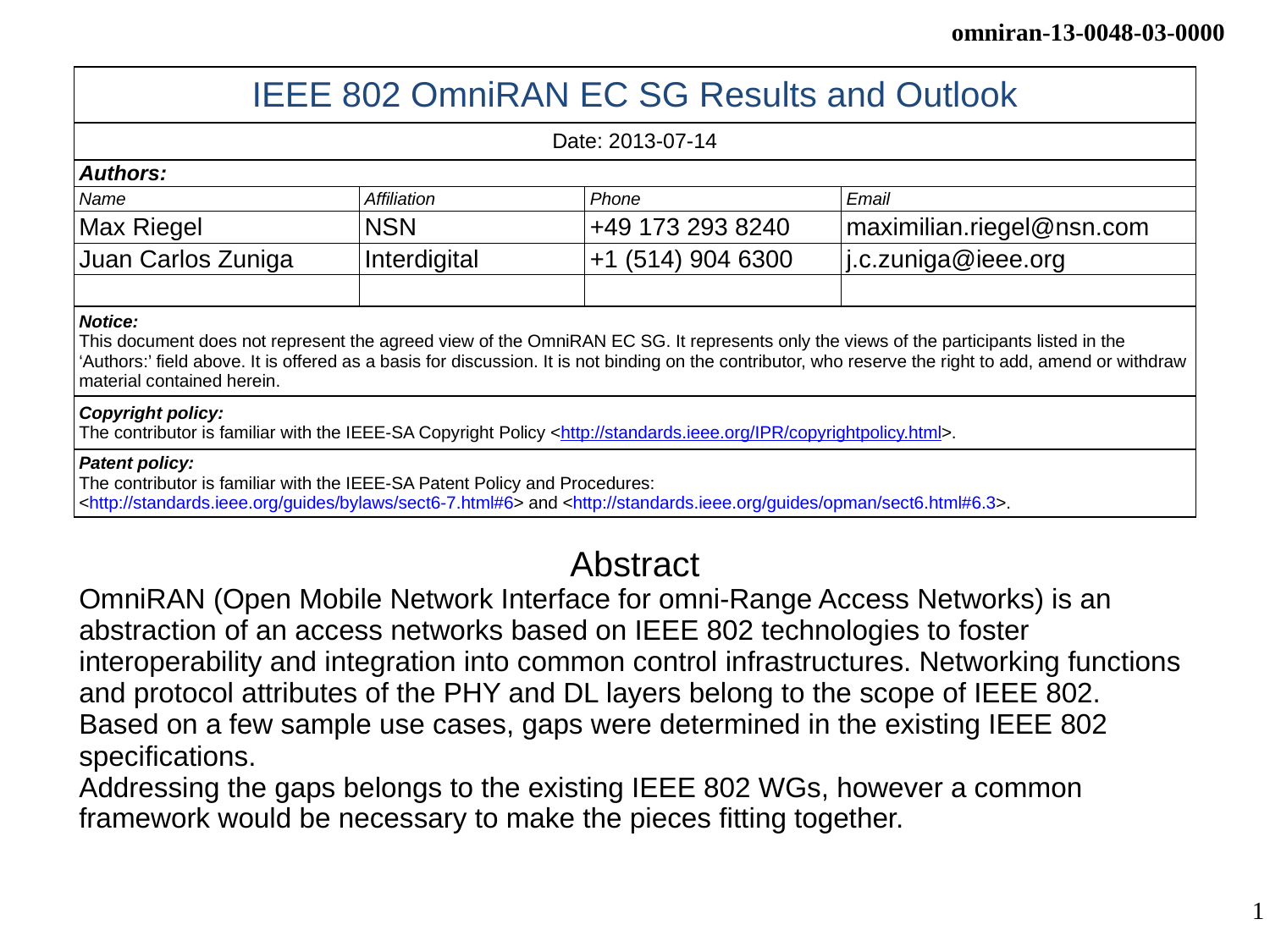

| IEEE 802 OmniRAN EC SG Results and Outlook |  |  |  |
| --- | --- | --- | --- |
| Date: 2013-07-14 |  |  |  |
| Authors: |  |  |  |
| Name | Affiliation | Phone | Email |
| Max Riegel | NSN | +49 173 293 8240 | maximilian.riegel@nsn.com |
| Juan Carlos Zuniga | Interdigital | +1 (514) 904 6300 | j.c.zuniga@ieee.org |
|  |  |  |  |
| Notice: This document does not represent the agreed view of the OmniRAN EC SG. It represents only the views of the participants listed in the ‘Authors:’ field above. It is offered as a basis for discussion. It is not binding on the contributor, who reserve the right to add, amend or withdraw material contained herein. |  |  |  |
| Copyright policy: The contributor is familiar with the IEEE-SA Copyright Policy <http://standards.ieee.org/IPR/copyrightpolicy.html>. |  |  |  |
| Patent policy: The contributor is familiar with the IEEE-SA Patent Policy and Procedures: <http://standards.ieee.org/guides/bylaws/sect6-7.html#6> and <http://standards.ieee.org/guides/opman/sect6.html#6.3>. |  |  |  |
Abstract
OmniRAN (Open Mobile Network Interface for omni-Range Access Networks) is an abstraction of an access networks based on IEEE 802 technologies to foster interoperability and integration into common control infrastructures. Networking functions and protocol attributes of the PHY and DL layers belong to the scope of IEEE 802.
Based on a few sample use cases, gaps were determined in the existing IEEE 802 specifications.
Addressing the gaps belongs to the existing IEEE 802 WGs, however a common framework would be necessary to make the pieces fitting together.